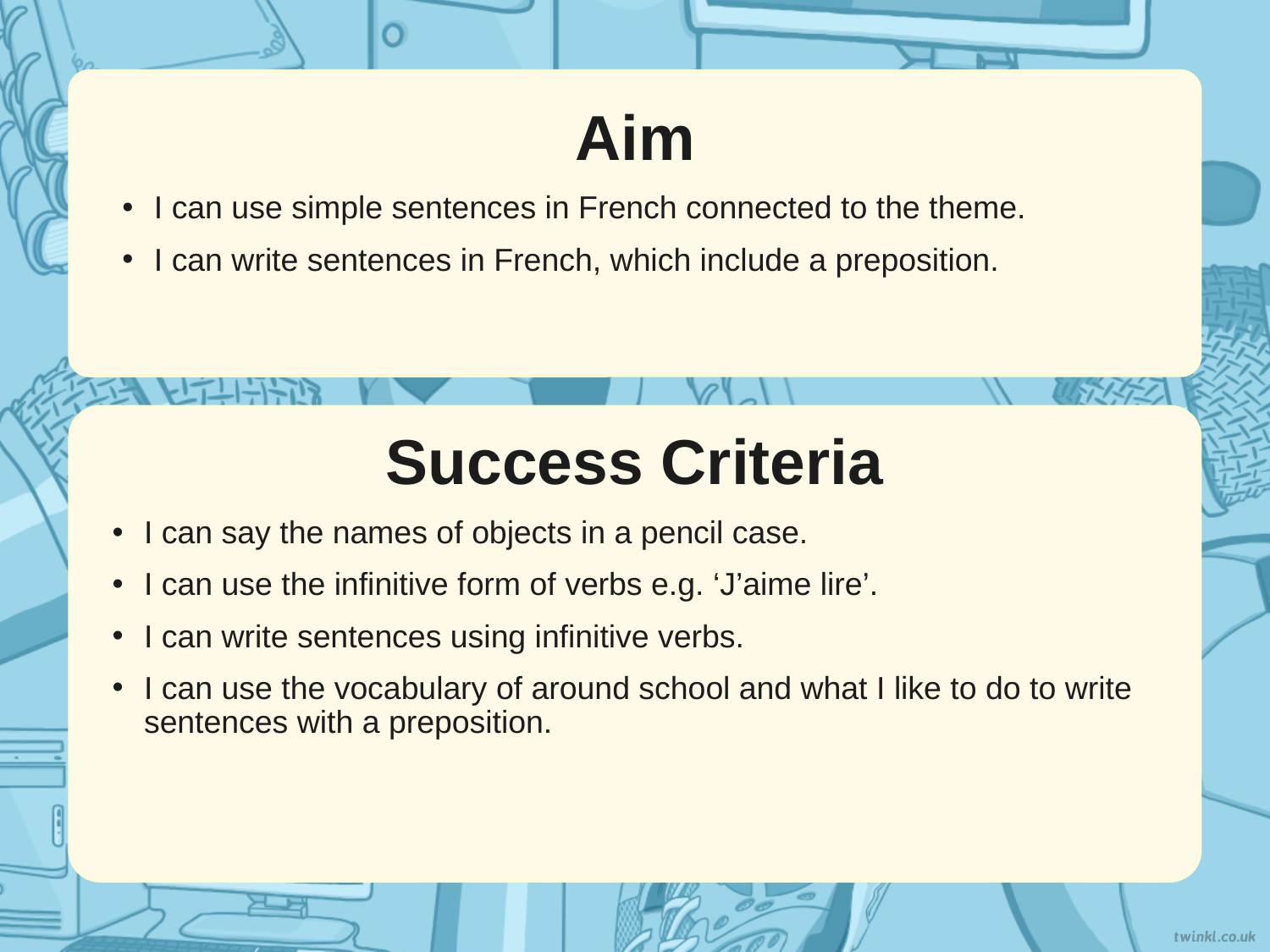

Aim
I can use simple sentences in French connected to the theme.
I can write sentences in French, which include a preposition.

Success Criteria
I can say the names of objects in a pencil case.
I can use the infinitive form of verbs e.g. ‘J’aime lire’.
I can write sentences using infinitive verbs.
I can use the vocabulary of around school and what I like to do to write sentences with a preposition.